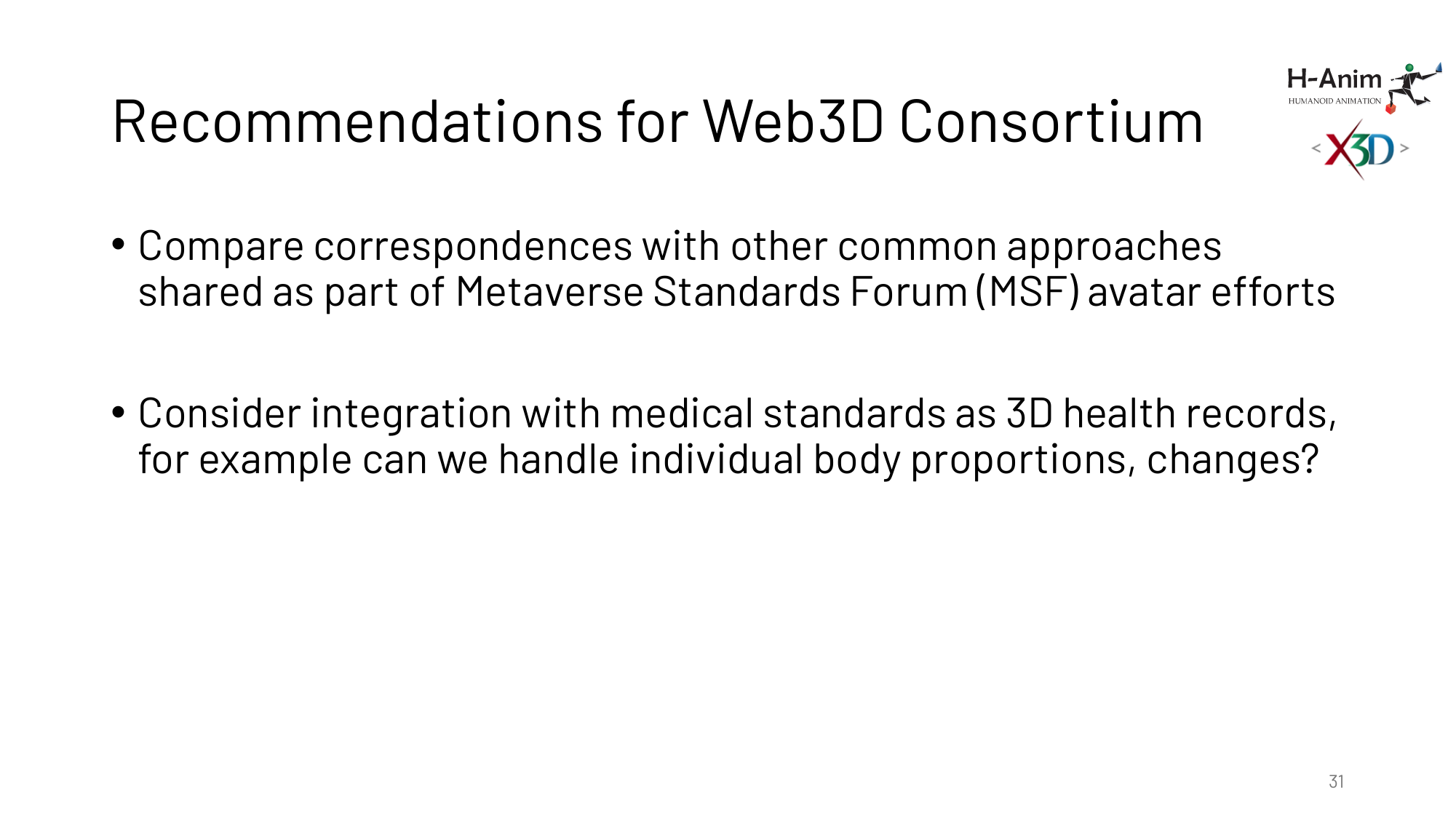

# Recommendations for Web3D Consortium
Compare correspondences with other common approaches shared as part of Metaverse Standards Forum (MSF) avatar efforts

Consider integration with medical standards as 3D health records, for example can we handle individual body proportions, changes?

31